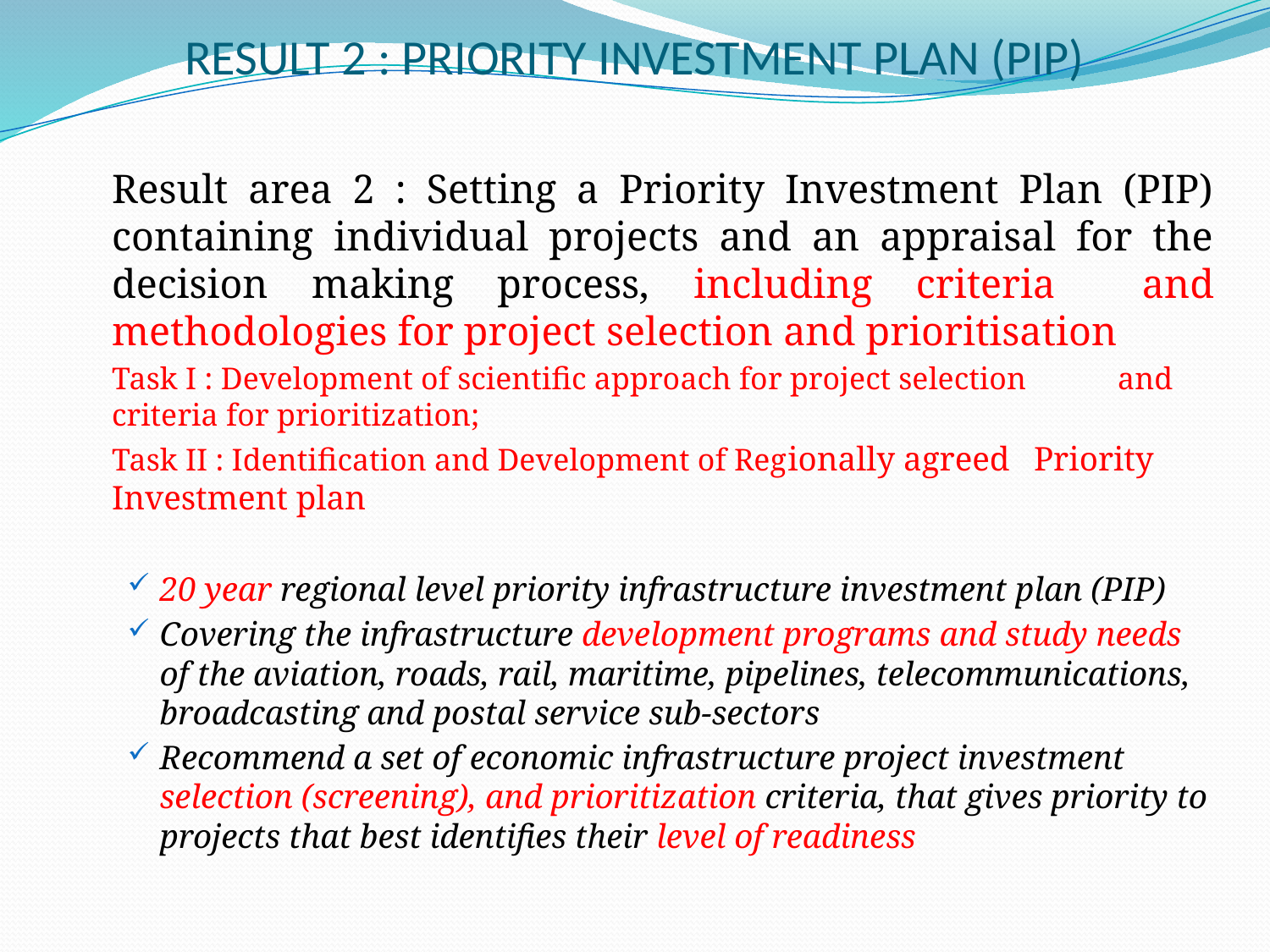

# RESULT 2 : PRIORITY INVESTMENT PLAN (PIP)

	Result area 2 : Setting a Priority Investment Plan (PIP) containing individual projects and an appraisal for the decision making process, including criteria  and methodologies for project selection and prioritisation
		Task I : Development of scientific approach for project selection 		and criteria for prioritization;
		Task II : Identification and Development of Regionally agreed 		Priority Investment plan

20 year regional level priority infrastructure investment plan (PIP)
Covering the infrastructure development programs and study needs of the aviation, roads, rail, maritime, pipelines, telecommunications, broadcasting and postal service sub-sectors
Recommend a set of economic infrastructure project investment selection (screening), and prioritization criteria, that gives priority to projects that best identifies their level of readiness